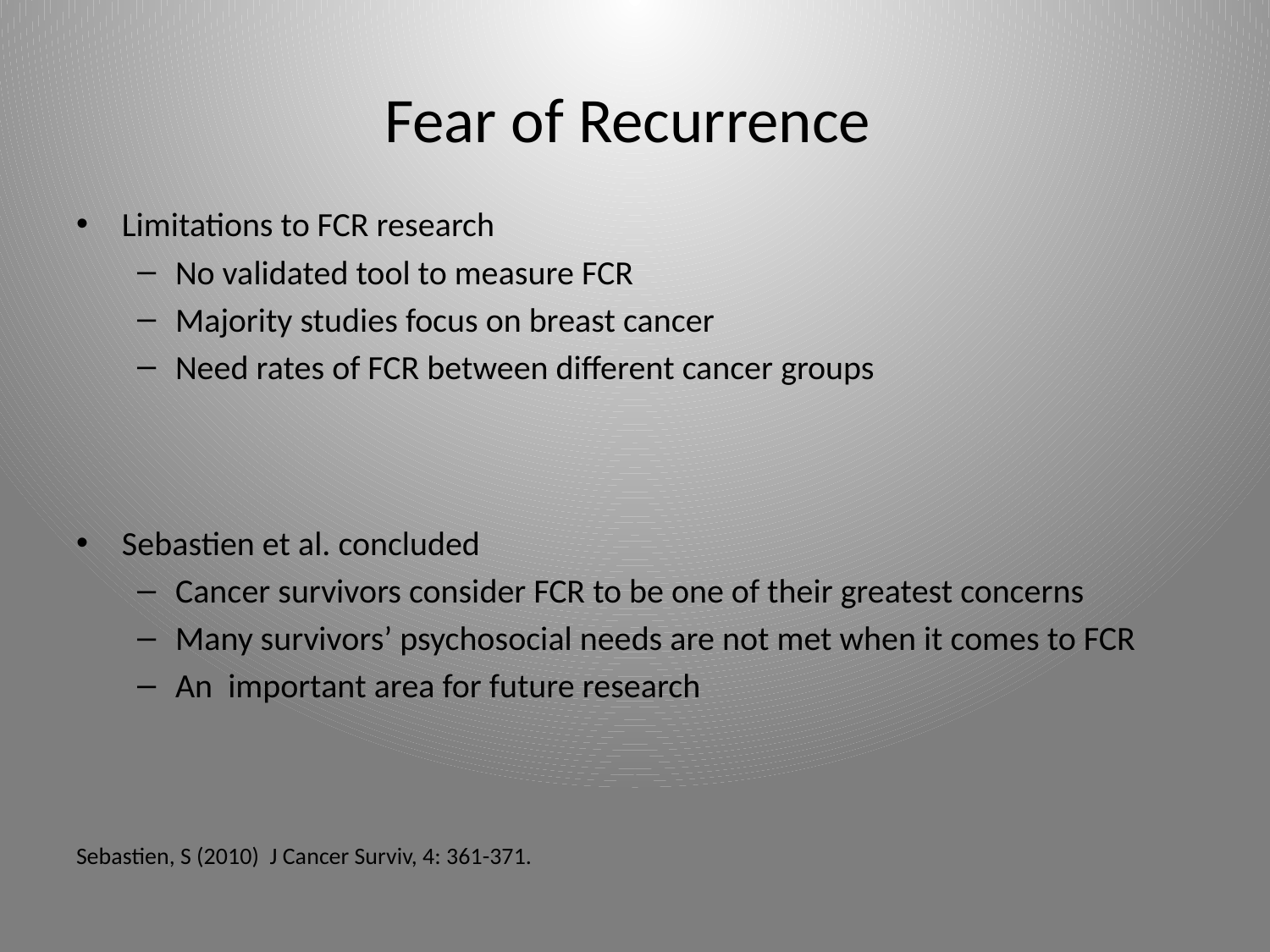

# Fear of Recurrence
Limitations to FCR research
No validated tool to measure FCR
Majority studies focus on breast cancer
Need rates of FCR between different cancer groups

Sebastien et al. concluded
Cancer survivors consider FCR to be one of their greatest concerns
Many survivors’ psychosocial needs are not met when it comes to FCR
An  important area for future research

Sebastien, S (2010)  J Cancer Surviv, 4: 361-371.